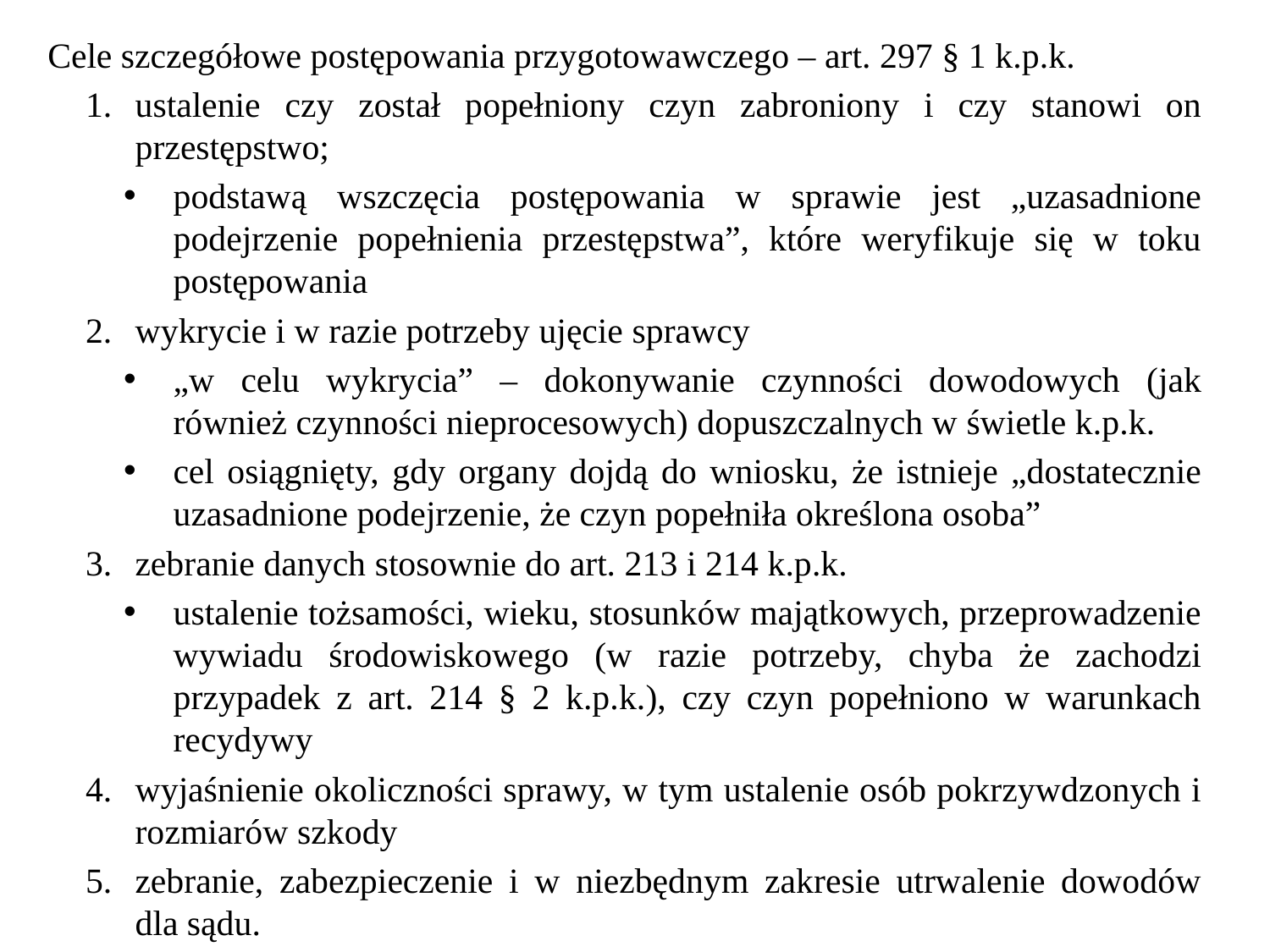

Cele szczegółowe postępowania przygotowawczego – art. 297 § 1 k.p.k.
ustalenie czy został popełniony czyn zabroniony i czy stanowi on przestępstwo;
podstawą wszczęcia postępowania w sprawie jest „uzasadnione podejrzenie popełnienia przestępstwa”, które weryfikuje się w toku postępowania
wykrycie i w razie potrzeby ujęcie sprawcy
„w celu wykrycia” – dokonywanie czynności dowodowych (jak również czynności nieprocesowych) dopuszczalnych w świetle k.p.k.
cel osiągnięty, gdy organy dojdą do wniosku, że istnieje „dostatecznie uzasadnione podejrzenie, że czyn popełniła określona osoba”
zebranie danych stosownie do art. 213 i 214 k.p.k.
ustalenie tożsamości, wieku, stosunków majątkowych, przeprowadzenie wywiadu środowiskowego (w razie potrzeby, chyba że zachodzi przypadek z art. 214 § 2 k.p.k.), czy czyn popełniono w warunkach recydywy
wyjaśnienie okoliczności sprawy, w tym ustalenie osób pokrzywdzonych i rozmiarów szkody
zebranie, zabezpieczenie i w niezbędnym zakresie utrwalenie dowodów dla sądu.